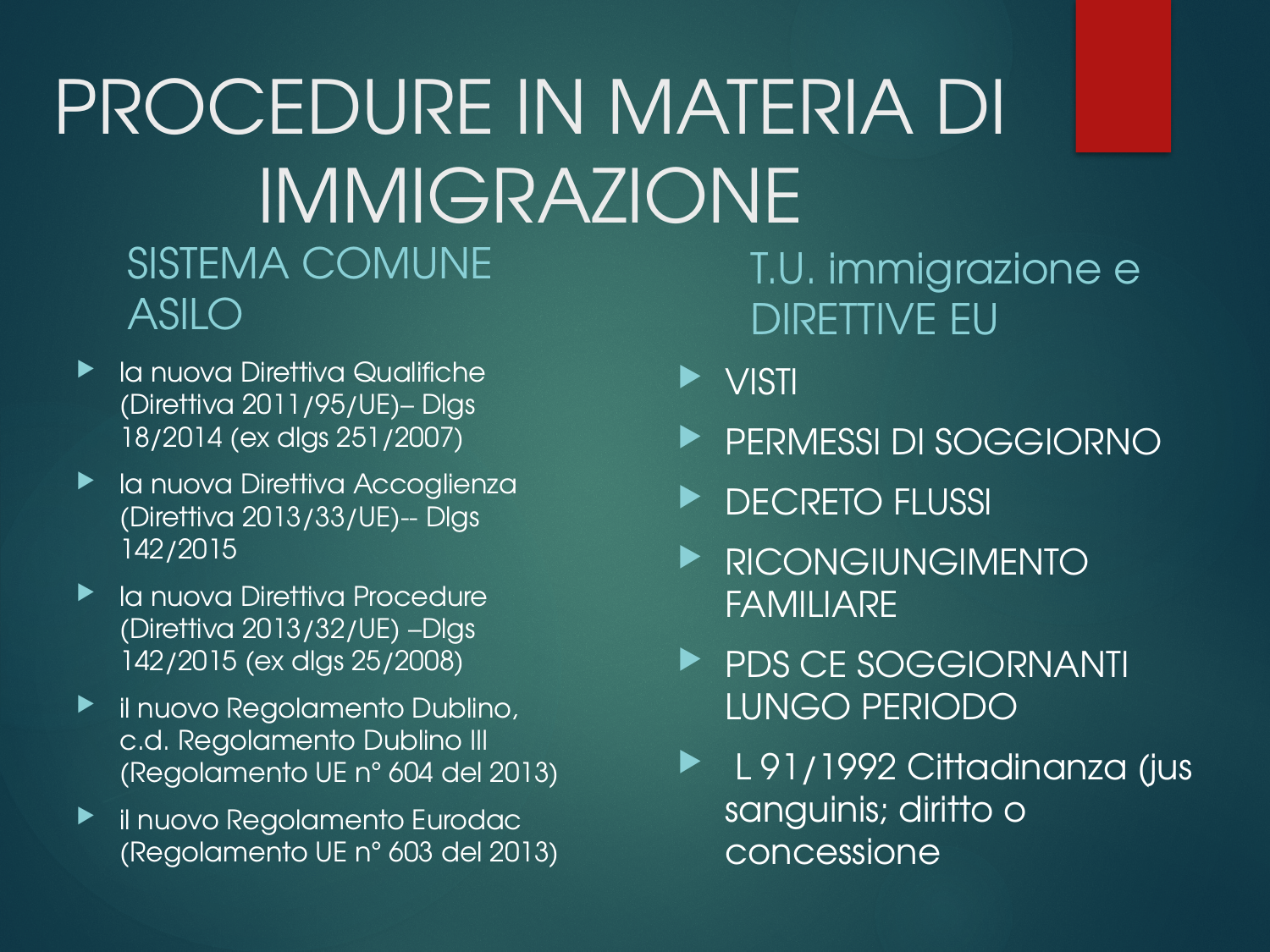

# PROCEDURE IN MATERIA DI IMMIGRAZIONE
T.U. immigrazione e DIRETTIVE EU
SISTEMA COMUNE ASILO
la nuova Direttiva Qualifiche (Direttiva 2011/95/UE)– Dlgs 18/2014 (ex dlgs 251/2007)
la nuova Direttiva Accoglienza (Direttiva 2013/33/UE)-- Dlgs 142/2015
la nuova Direttiva Procedure (Direttiva 2013/32/UE) –Dlgs 142/2015 (ex dlgs 25/2008)
il nuovo Regolamento Dublino, c.d. Regolamento Dublino III (Regolamento UE n° 604 del 2013)
il nuovo Regolamento Eurodac (Regolamento UE n° 603 del 2013)
VISTI
PERMESSI DI SOGGIORNO
DECRETO FLUSSI
RICONGIUNGIMENTO FAMILIARE
PDS CE SOGGIORNANTI LUNGO PERIODO
 L 91/1992 Cittadinanza (jus sanguinis; diritto o concessione